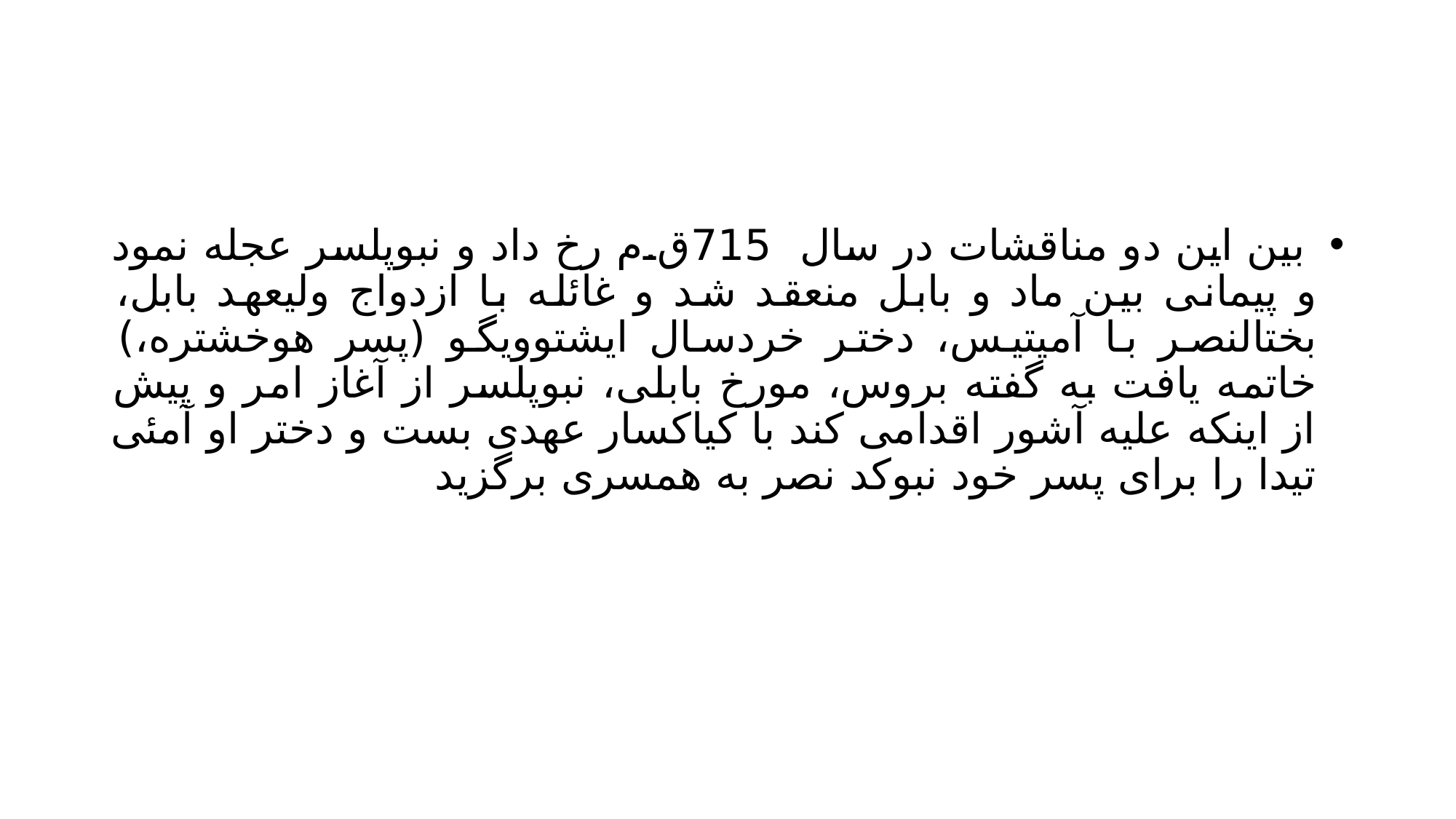

#
 بین اين دو مناقشات در سال  715ق.م رخ داد و نبوپلسر عجله نمود و پیمانی بین ماد و بابل منعقد شد و غائله با ازدواج ولیعهد بابل، بختالنصر با آمیتیس، دختر خردسال ايشتوويگو (پسر هوخشتره،) خاتمه يافت به گفته بروس، مورخ بابلی، نبوپلسر از آغاز امر و پیش از اينکه علیه آشور اقدامی کند با کیاکسار عهدی بست و دختر او آمئی تیدا را برای پسر خود نبوکد نصر به همسری برگزيد